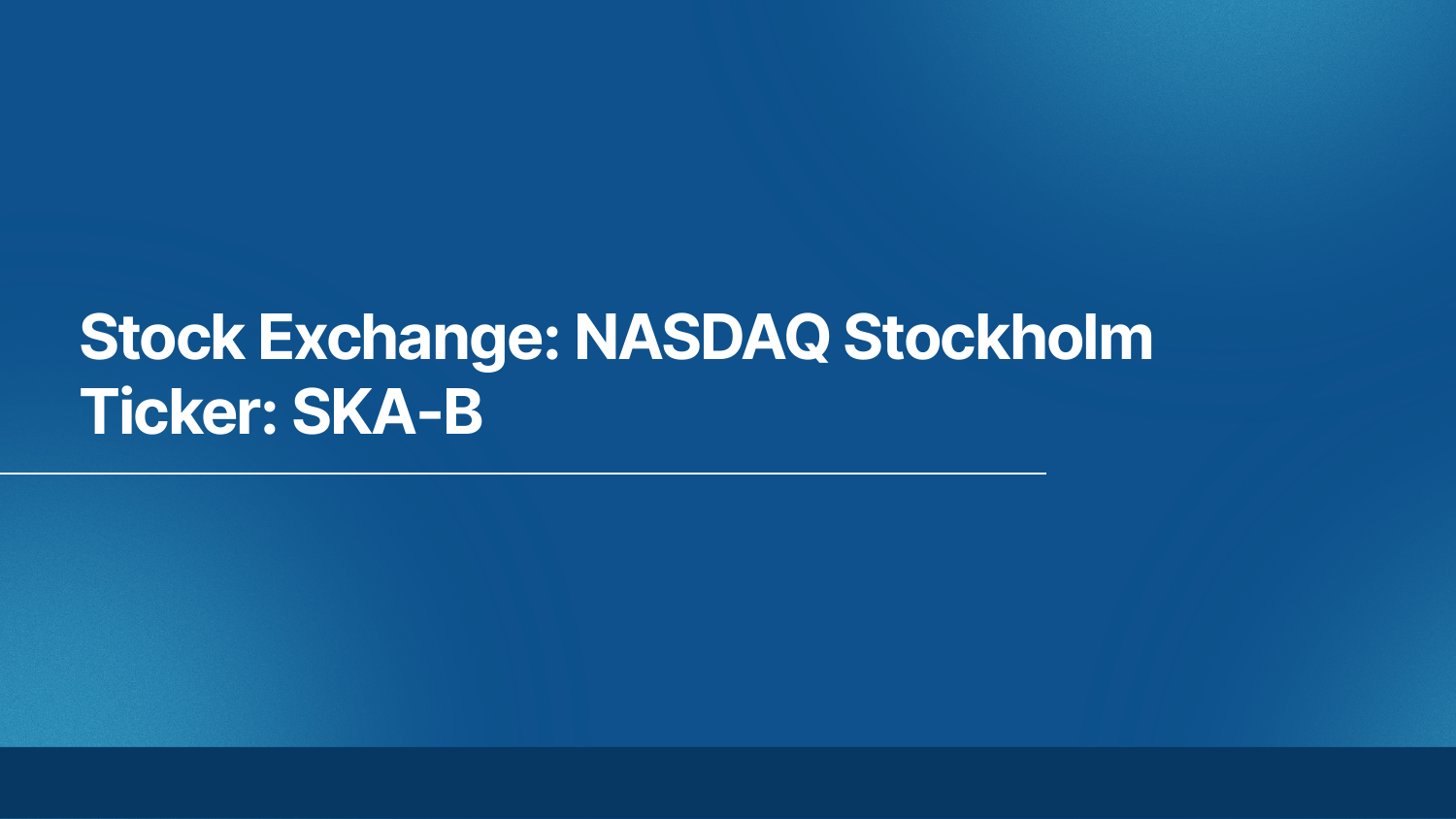

# Stock Exchange: NASDAQ Stockholm
Ticker: SKA-B